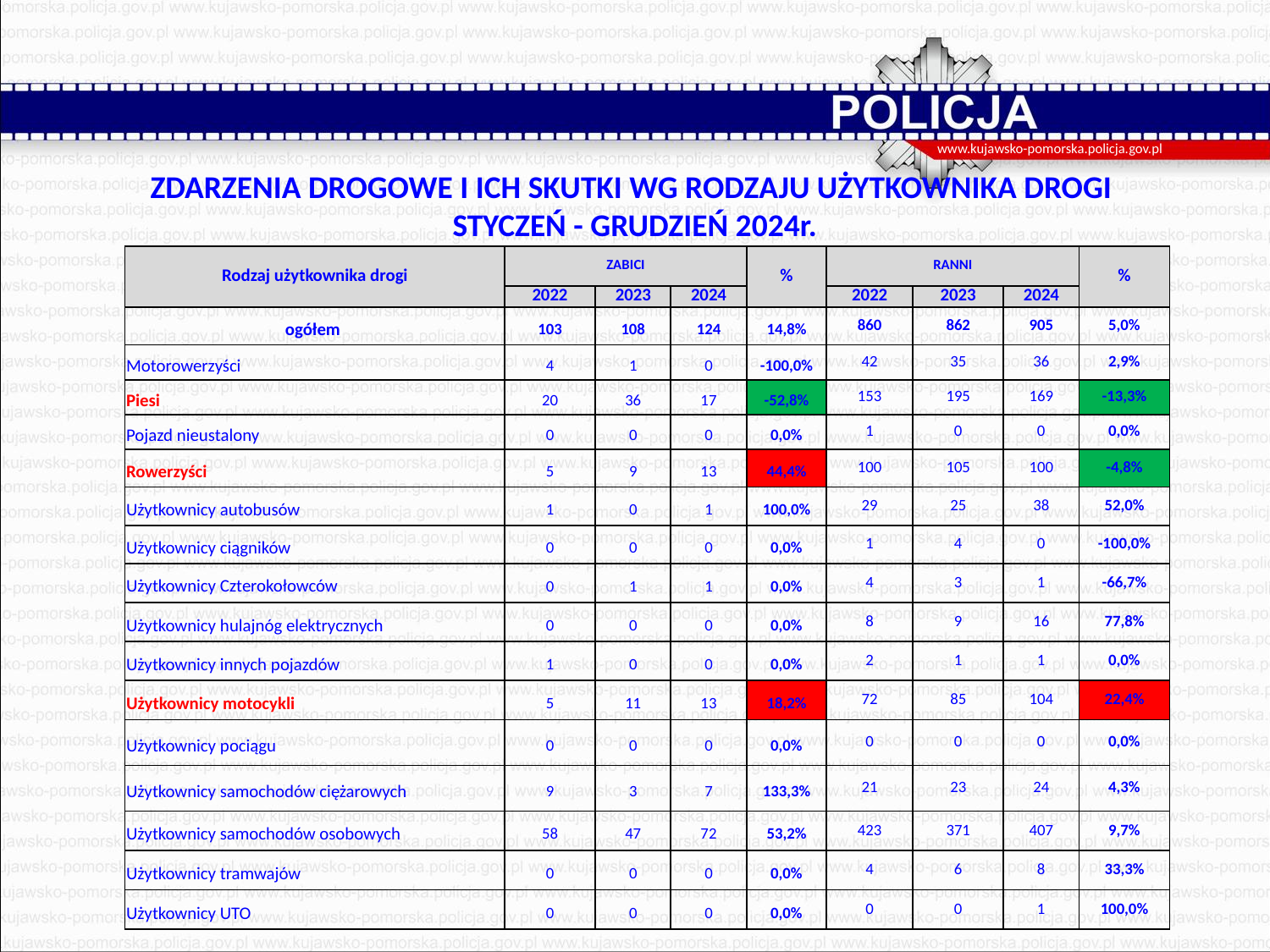

ZDARZENIA DROGOWE I ICH SKUTKI WG RODZAJU UŻYTKOWNIKA DROGI
STYCZEŃ - GRUDZIEŃ 2024r.

www.kujawsko-pomorska.policja.gov.pl
| Rodzaj użytkownika drogi | ZABICI |  |  | % | RANNI |  |  | % |
| --- | --- | --- | --- | --- | --- | --- | --- | --- |
|  | 2022 | 2023 | 2024 |  | 2022 | 2023 | 2024 |  |
| ogółem | 103 | 108 | 124 | 14,8% | 860 | 862 | 905 | 5,0% |
| Motorowerzyści | 4 | 1 | 0 | -100,0% | 42 | 35 | 36 | 2,9% |
| Piesi | 20 | 36 | 17 | -52,8% | 153 | 195 | 169 | -13,3% |
| Pojazd nieustalony | 0 | 0 | 0 | 0,0% | 1 | 0 | 0 | 0,0% |
| Rowerzyści | 5 | 9 | 13 | 44,4% | 100 | 105 | 100 | -4,8% |
| Użytkownicy autobusów | 1 | 0 | 1 | 100,0% | 29 | 25 | 38 | 52,0% |
| Użytkownicy ciągników | 0 | 0 | 0 | 0,0% | 1 | 4 | 0 | -100,0% |
| Użytkownicy Czterokołowców | 0 | 1 | 1 | 0,0% | 4 | 3 | 1 | -66,7% |
| Użytkownicy hulajnóg elektrycznych | 0 | 0 | 0 | 0,0% | 8 | 9 | 16 | 77,8% |
| Użytkownicy innych pojazdów | 1 | 0 | 0 | 0,0% | 2 | 1 | 1 | 0,0% |
| Użytkownicy motocykli | 5 | 11 | 13 | 18,2% | 72 | 85 | 104 | 22,4% |
| Użytkownicy pociągu | 0 | 0 | 0 | 0,0% | 0 | 0 | 0 | 0,0% |
| Użytkownicy samochodów ciężarowych | 9 | 3 | 7 | 133,3% | 21 | 23 | 24 | 4,3% |
| Użytkownicy samochodów osobowych | 58 | 47 | 72 | 53,2% | 423 | 371 | 407 | 9,7% |
| Użytkownicy tramwajów | 0 | 0 | 0 | 0,0% | 4 | 6 | 8 | 33,3% |
| Użytkownicy UTO | 0 | 0 | 0 | 0,0% | 0 | 0 | 1 | 100,0% |